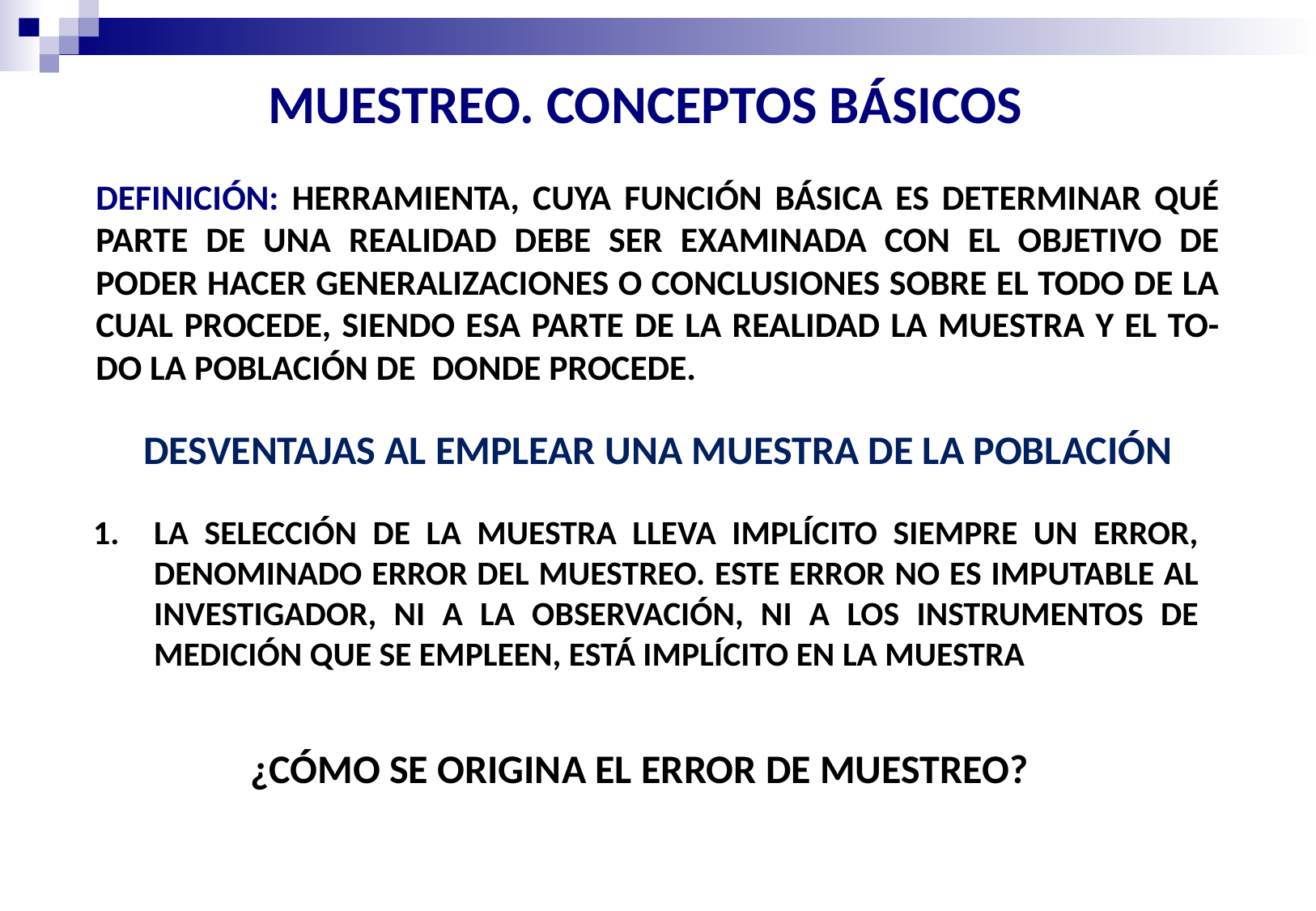

MUESTREO. CONCEPTOS BÁSICOS
DEFINICIÓN: HERRAMIENTA, CUYA FUNCIÓN BÁSICA ES DETERMINAR QUÉ PARTE DE UNA REALIDAD DEBE SER EXAMINADA CON EL OBJETIVO DE PODER HACER GENERALIZACIONES O CONCLUSIONES SOBRE EL TODO DE LA CUAL PROCEDE, SIENDO ESA PARTE DE LA REALIDAD LA MUESTRA Y EL TO-DO LA POBLACIÓN DE  DONDE PROCEDE.
DESVENTAJAS AL EMPLEAR UNA MUESTRA DE LA POBLACIÓN
LA SELECCIÓN DE LA MUESTRA LLEVA IMPLÍCITO SIEMPRE UN ERROR, DENOMINADO ERROR DEL MUESTREO. ESTE ERROR NO ES IMPUTABLE AL INVESTIGADOR, NI A LA OBSERVACIÓN, NI A LOS INSTRUMENTOS DE MEDICIÓN QUE SE EMPLEEN, ESTÁ IMPLÍCITO EN LA MUESTRA
¿CÓMO SE ORIGINA EL ERROR DE MUESTREO?